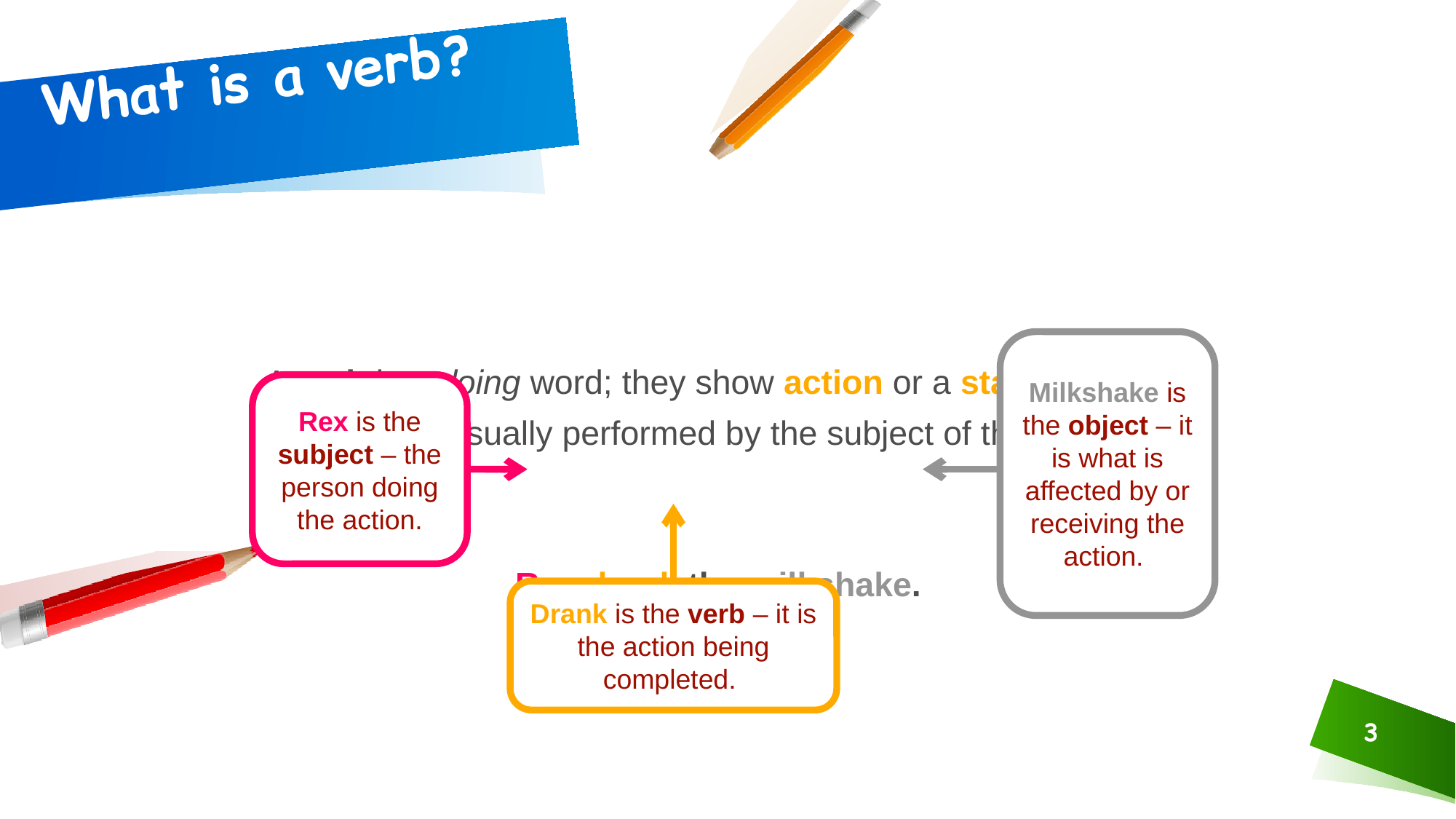

# What is a verb?
Milkshake is the object – it is what is affected by or receiving the action.
A verb is a doing word; they show action or a state of being.
The verb is usually performed by the subject of the sentence.

Rex drank the milkshake.

Rex is the subject – the person doing the action.
Drank is the verb – it is the action being completed.
3